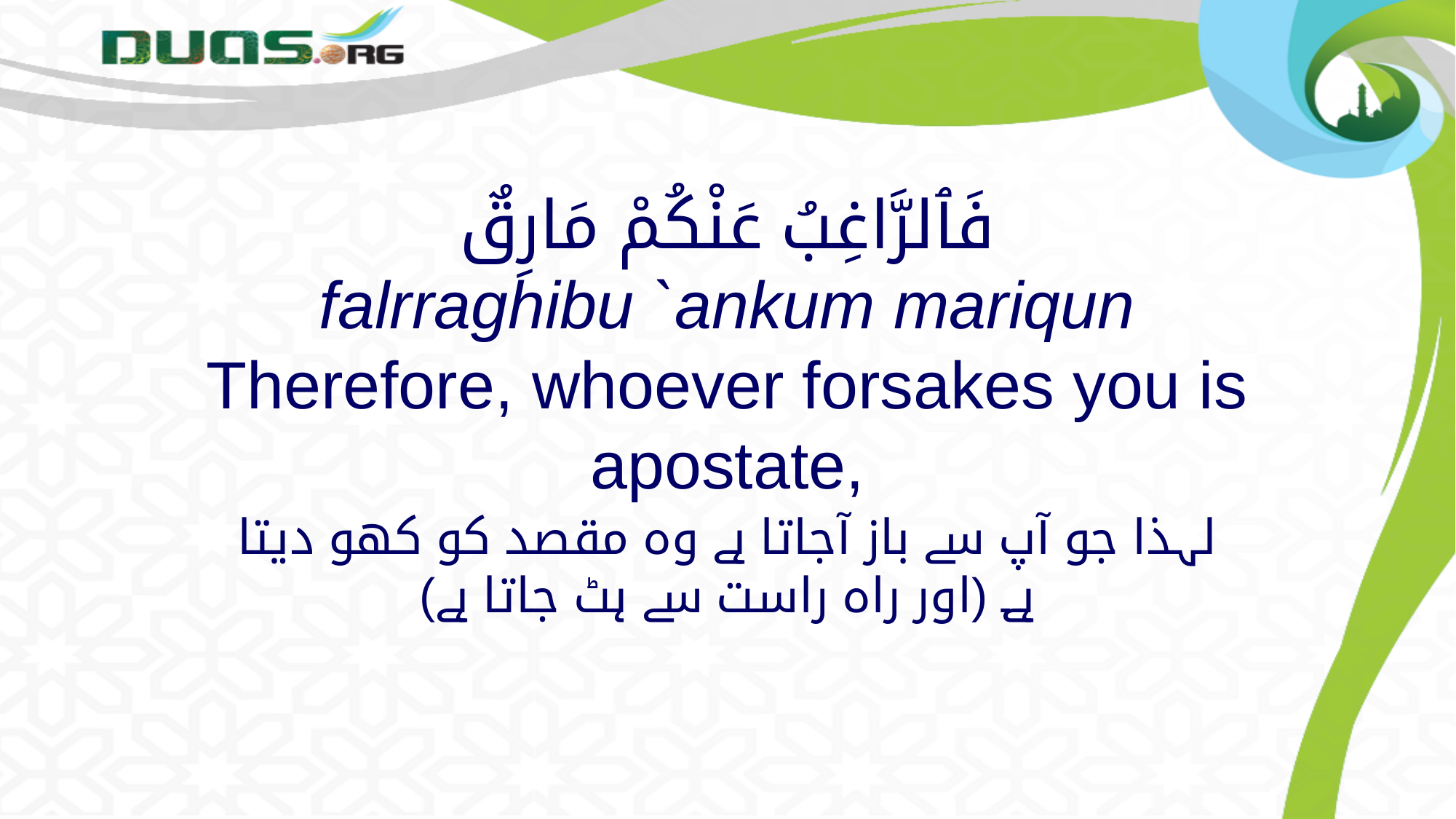

# فَٱلرَّاغِبُ عَنْكُمْ مَارِقٌ falrraghibu `ankum mariqun Therefore, whoever forsakes you is apostate,
لہذا جو آپ سے باز آجاتا ہے وہ مقصد کو کھو دیتا ہے (اور راہ راست سے ہٹ جاتا ہے)